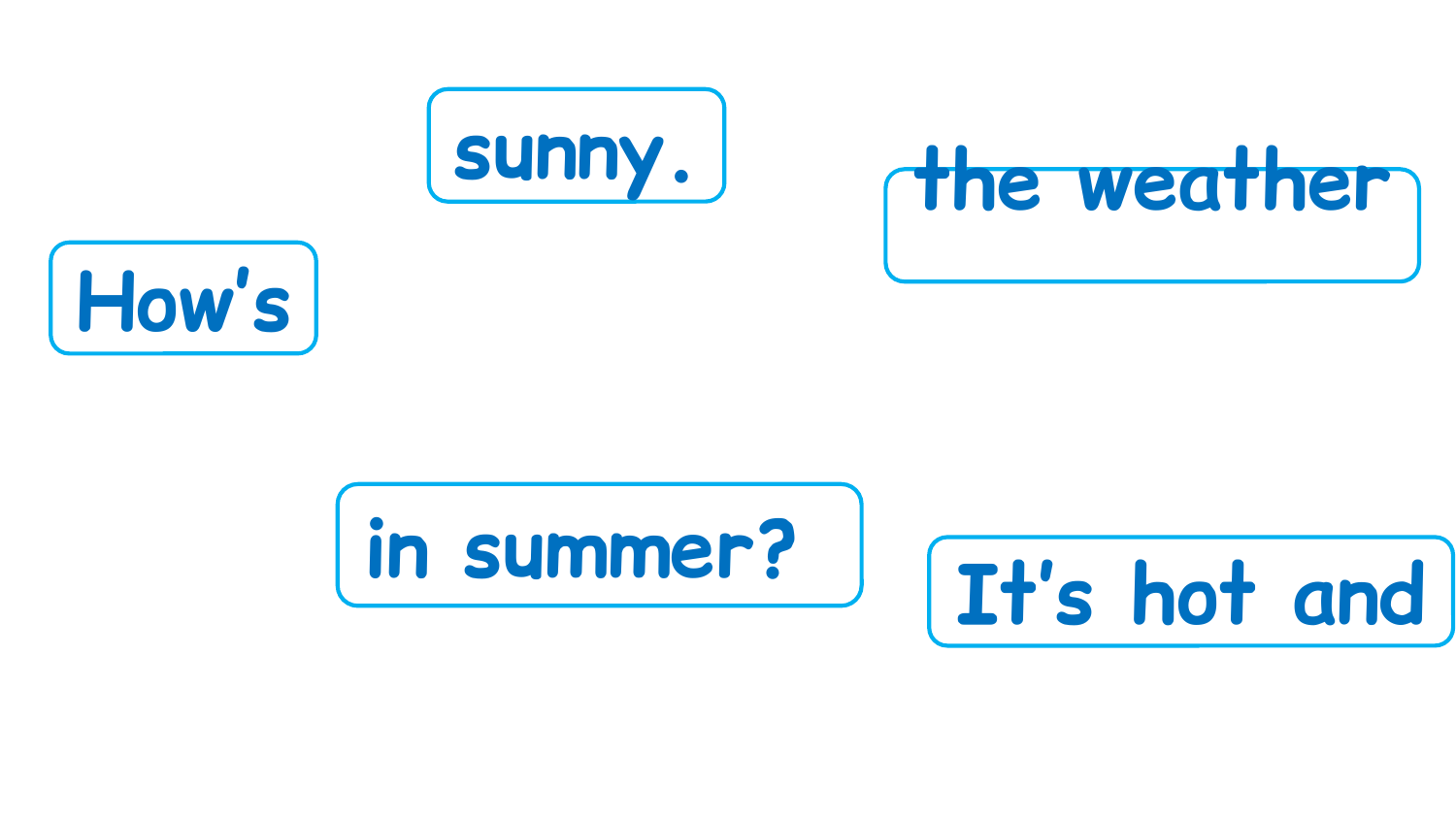

sunny.
the weather
How’s
in summer?
35
It’s hot and